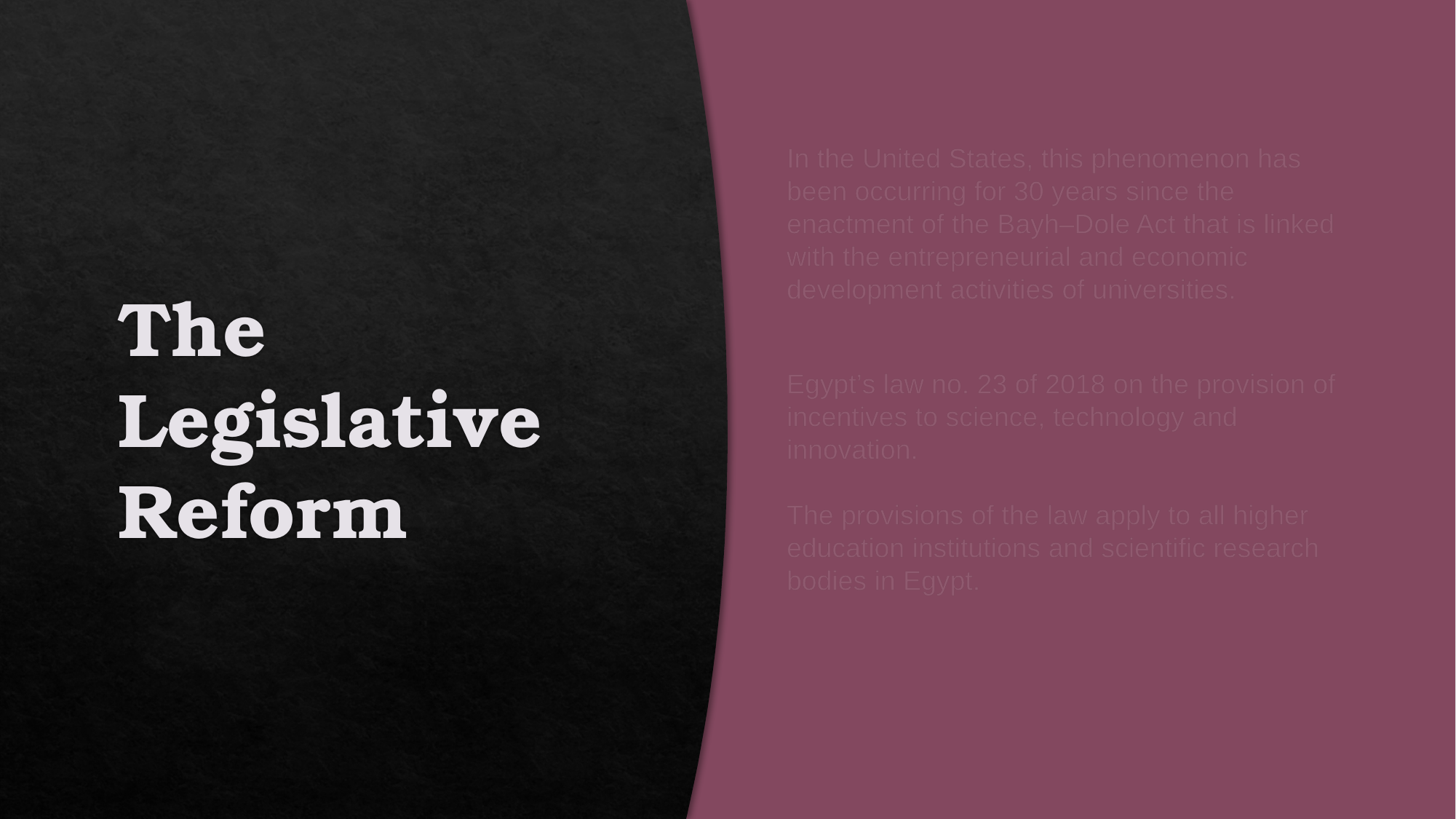

# The Legislative Reform
In the United States, this phenomenon has been occurring for 30 years since the enactment of the Bayh–Dole Act that is linked with the entrepreneurial and economic development activities of universities.

Egypt’s law no. 23 of 2018 on the provision of incentives to science, technology and innovation.
The provisions of the law apply to all higher education institutions and scientific research bodies in Egypt.